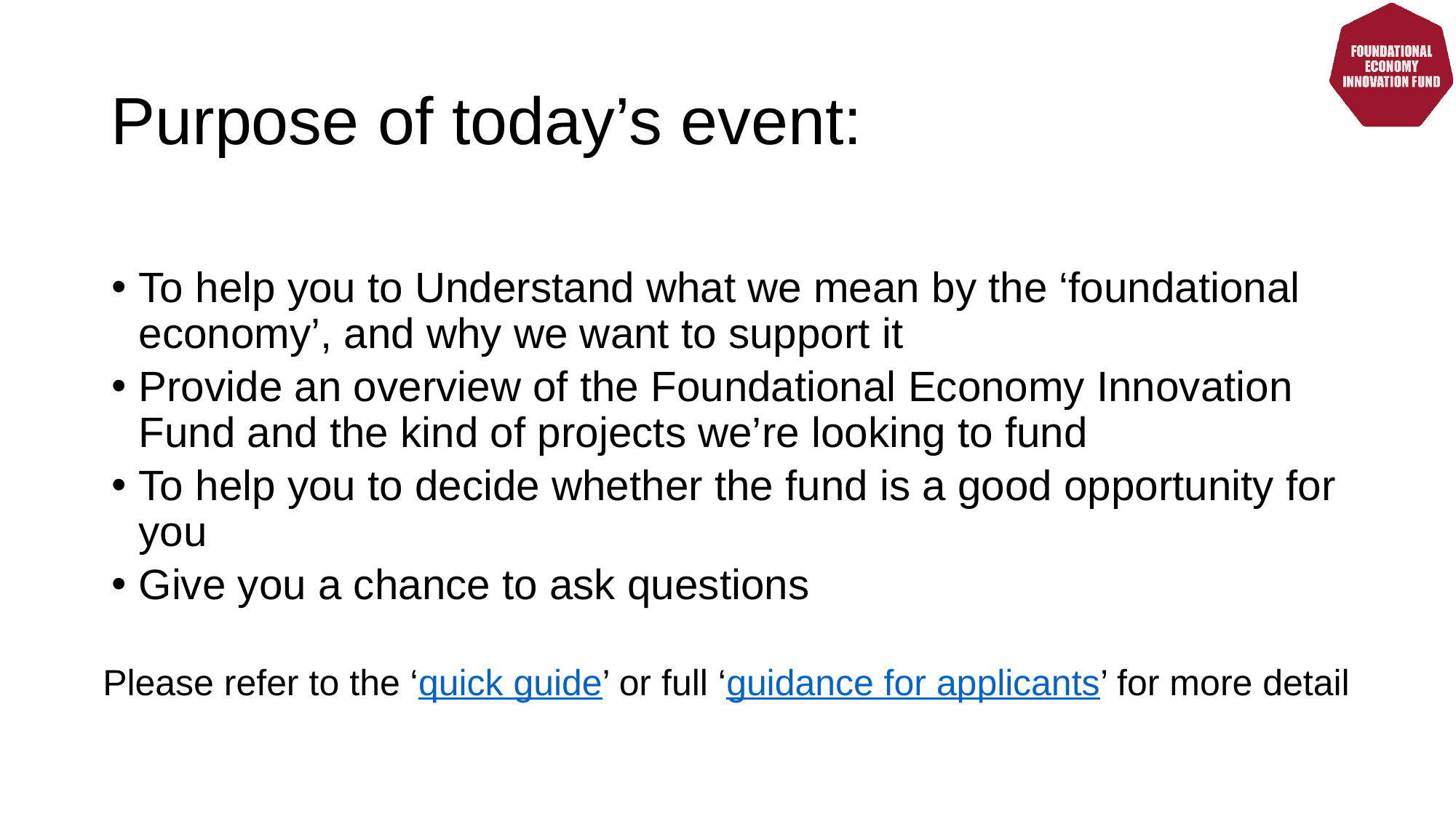

# Purpose of today’s event:

To help you to Understand what we mean by the ‘foundational economy’, and why we want to support it
Provide an overview of the Foundational Economy Innovation Fund and the kind of projects we’re looking to fund
To help you to decide whether the fund is a good opportunity for you
Give you a chance to ask questions

Please refer to the ‘quick guide’ or full ‘guidance for applicants’ for more detail